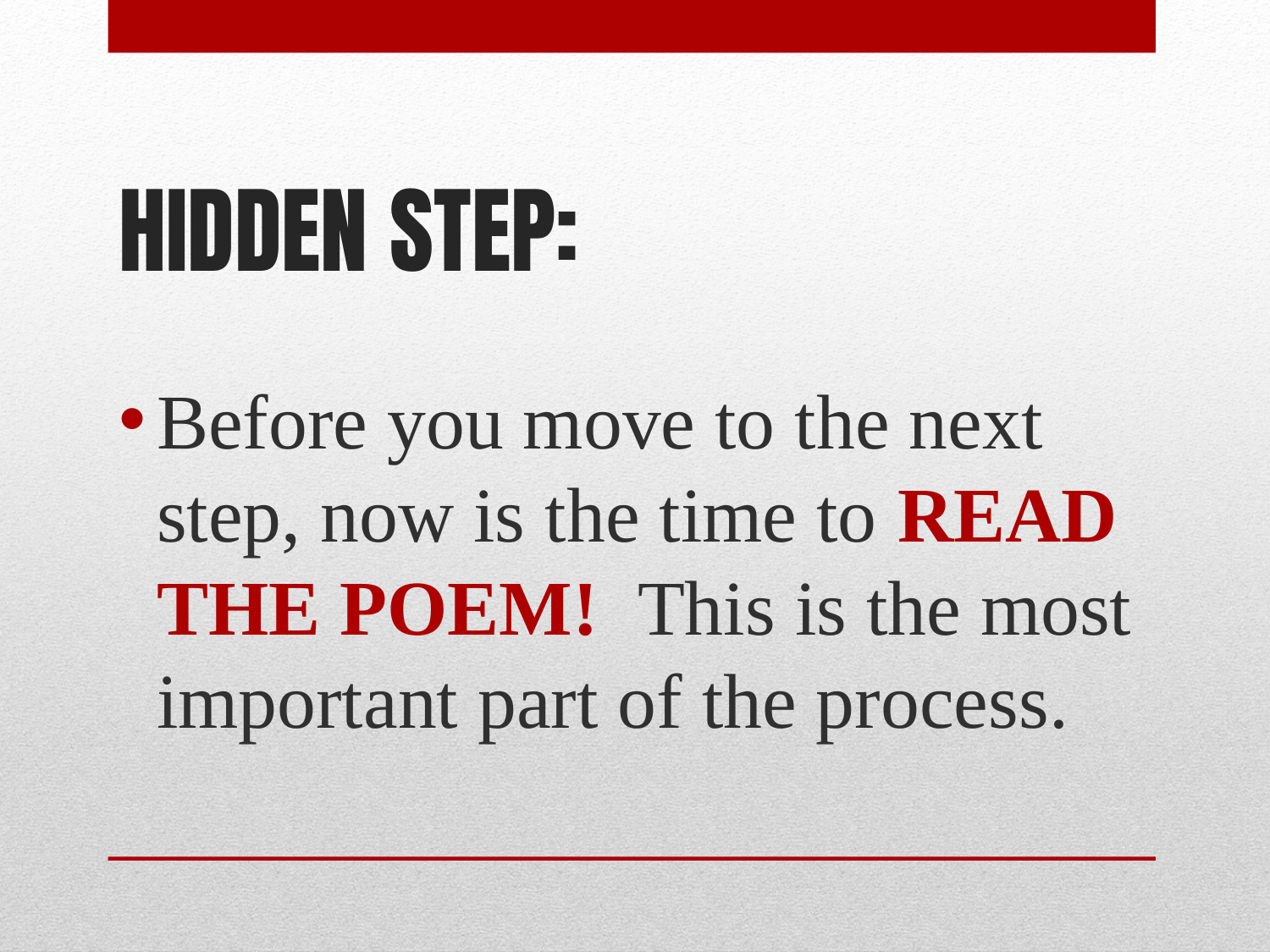

# HIDDEN STEP:
Before you move to the next step, now is the time to READ THE POEM!  This is the most important part of the process.